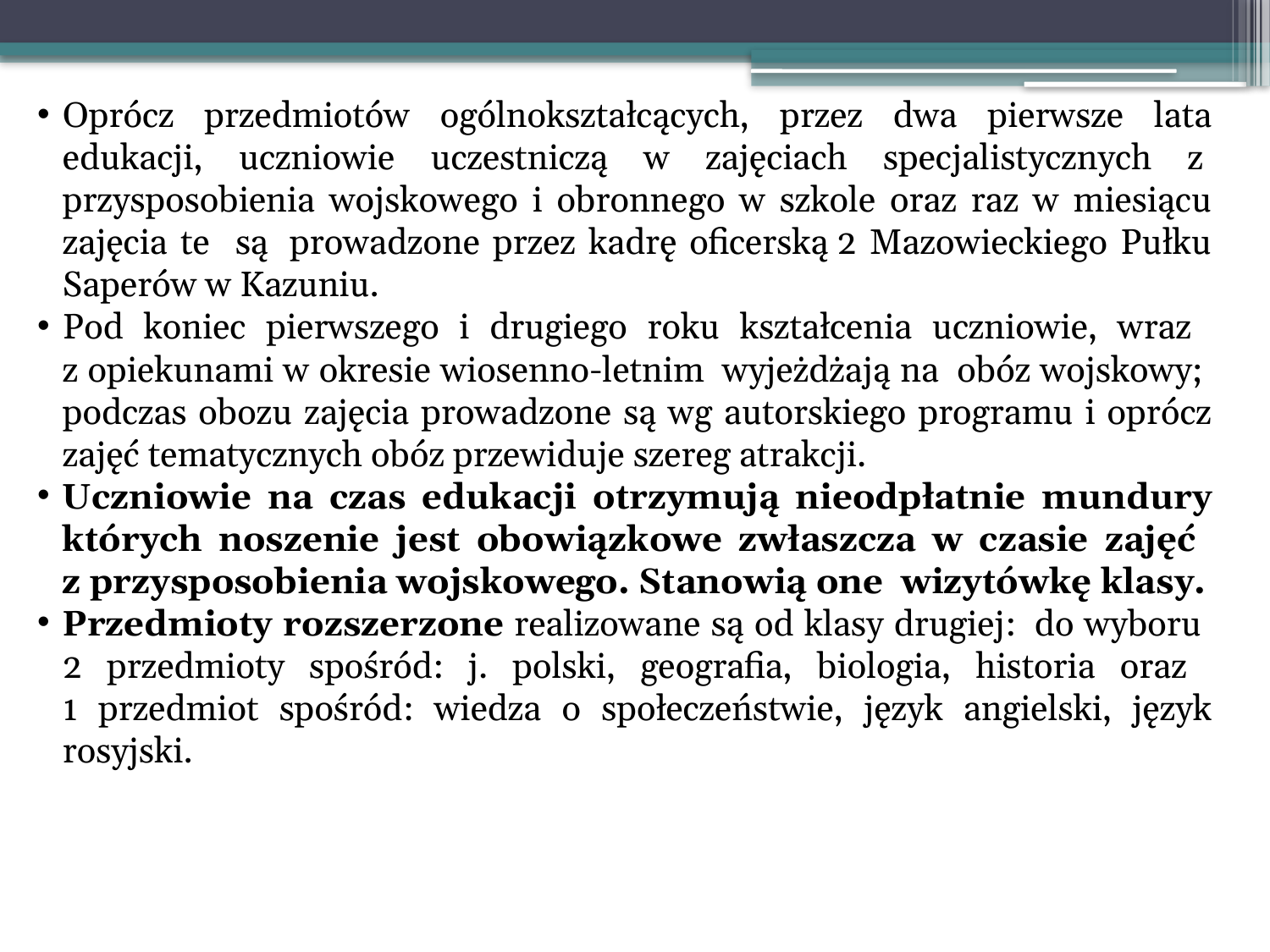

Oprócz przedmiotów ogólnokształcących, przez dwa pierwsze lata edukacji, uczniowie uczestniczą w zajęciach specjalistycznych z  przysposobienia wojskowego i obronnego w szkole oraz raz w miesiącu zajęcia te  są  prowadzone przez kadrę oficerską 2 Mazowieckiego Pułku Saperów w Kazuniu.
Pod koniec pierwszego i drugiego roku kształcenia uczniowie, wraz
z opiekunami w okresie wiosenno-letnim  wyjeżdżają na  obóz wojskowy;  podczas obozu zajęcia prowadzone są wg autorskiego programu i oprócz zajęć tematycznych obóz przewiduje szereg atrakcji.
Uczniowie na czas edukacji otrzymują nieodpłatnie mundury których noszenie jest obowiązkowe zwłaszcza w czasie zajęć
z przysposobienia wojskowego. Stanowią one  wizytówkę klasy.
Przedmioty rozszerzone realizowane są od klasy drugiej:  do wyboru
2 przedmioty spośród: j. polski, geografia, biologia, historia oraz
1 przedmiot spośród: wiedza o społeczeństwie, język angielski, język rosyjski.